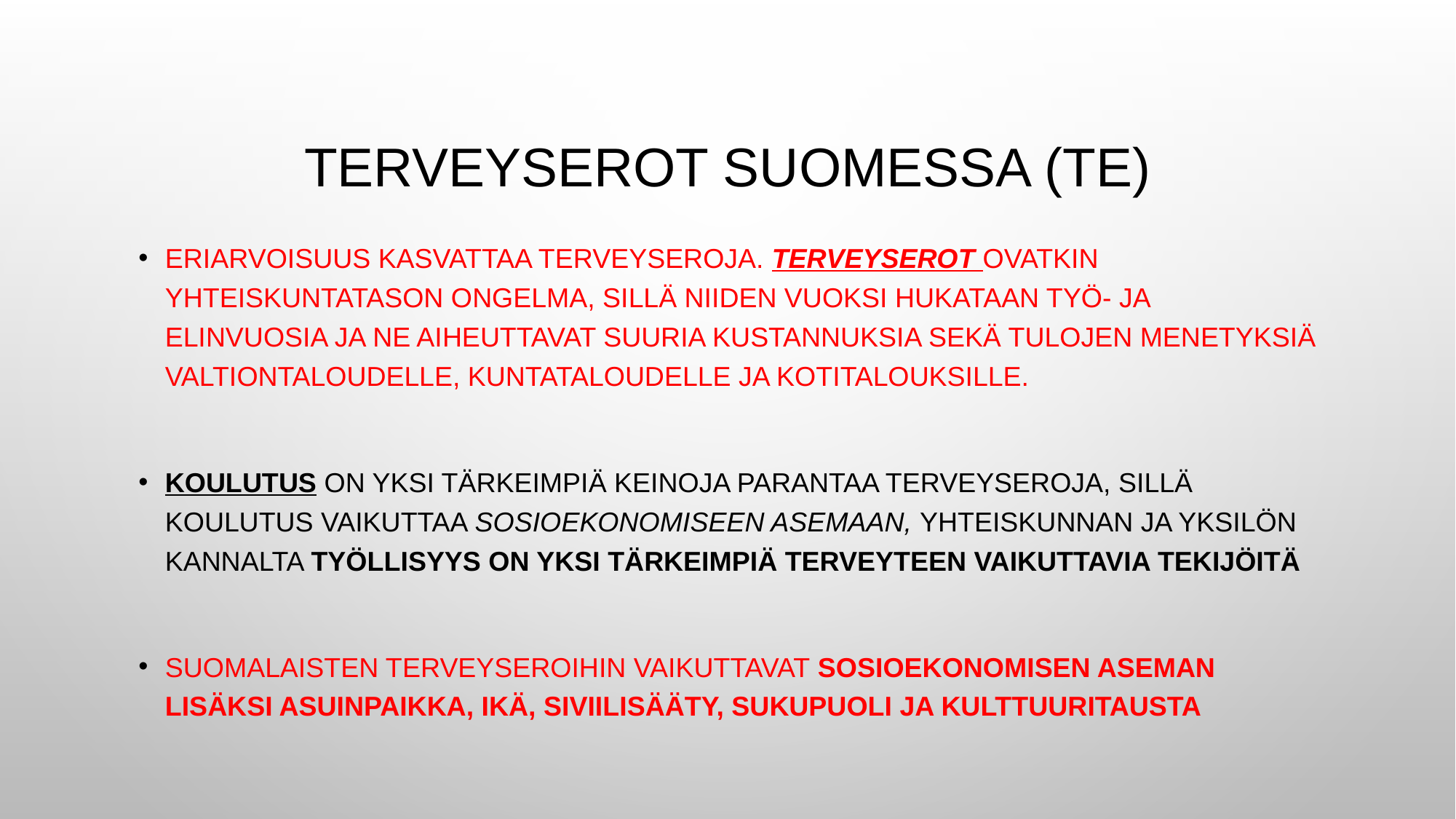

# Terveyserot Suomessa (TE)
Eriarvoisuus kasvattaa terveyseroja. Terveyserot ovatkin yhteiskuntatason ongelma, sillä niiden vuoksi hukataan työ- ja elinvuosia ja ne aiheuttavat suuria kustannuksia sekä tulojen menetyksiä valtiontaloudelle, kuntataloudelle ja kotitalouksille.

Koulutus on yksi tärkeimpiä keinoja parantaa terveyseroja, sillä koulutus vaikuttaa sosioekonomiseen asemaan, Yhteiskunnan ja yksilön kannalta työllisyys on yksi tärkeimpiä terveyteen vaikuttavia tekijöitä

Suomalaisten terveyseroihin vaikuttavat sosioekonomisen aseman lisäksi asuinpaikka, ikä, siviilisääty, sukupuoli ja kulttuuritausta